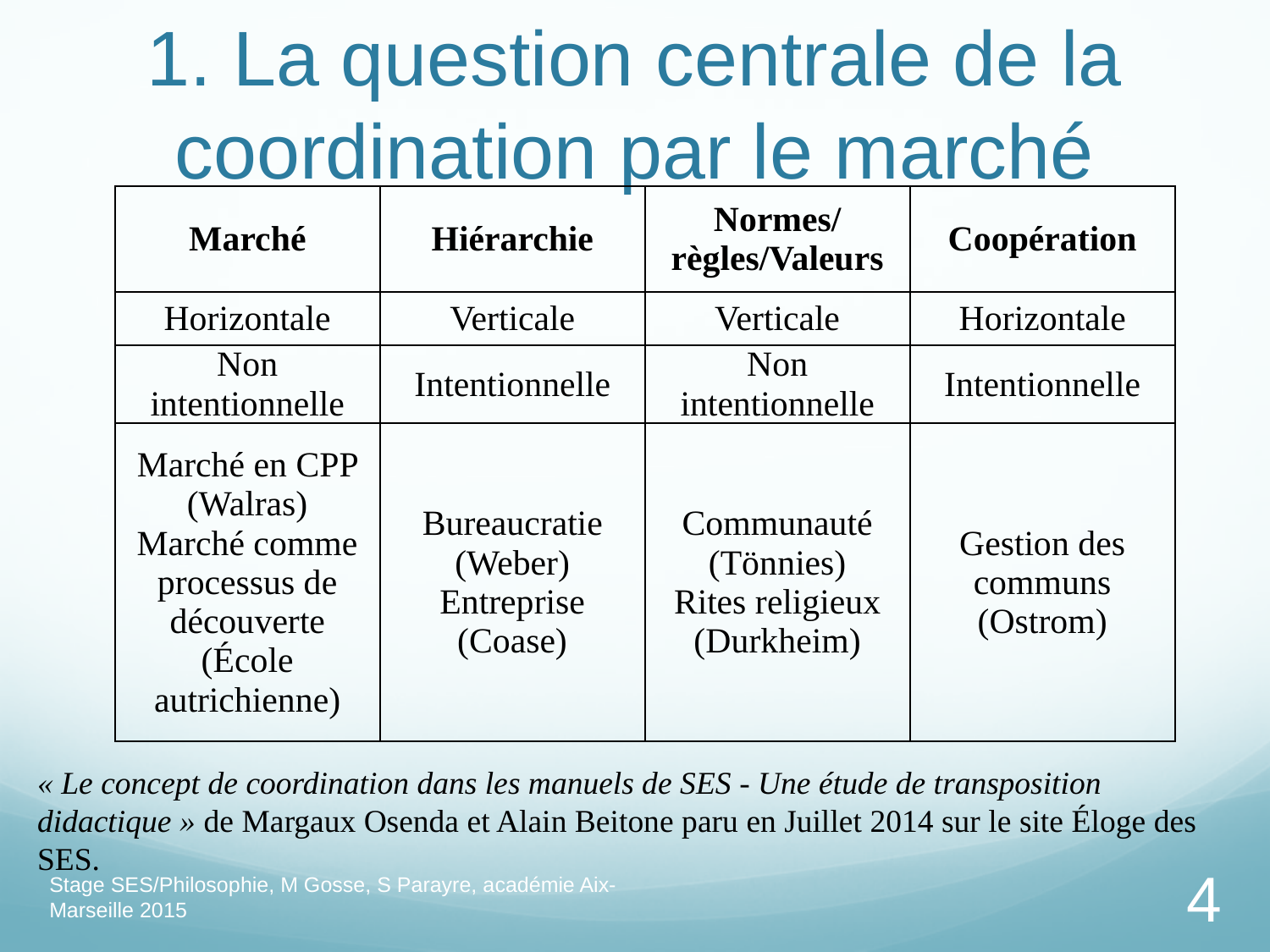

# 1. La question centrale de la coordination par le marché
| Marché | Hiérarchie | Normes/règles/Valeurs | Coopération |
| --- | --- | --- | --- |
| Horizontale | Verticale | Verticale | Horizontale |
| Non intentionnelle | Intentionnelle | Non intentionnelle | Intentionnelle |
| Marché en CPP (Walras) Marché comme processus de découverte (École autrichienne) | Bureaucratie (Weber) Entreprise (Coase) | Communauté (Tönnies) Rites religieux (Durkheim) | Gestion des communs (Ostrom) |
« Le concept de coordination dans les manuels de SES - Une étude de transposition didactique » de Margaux Osenda et Alain Beitone paru en Juillet 2014 sur le site Éloge des SES.
Stage SES/Philosophie, M Gosse, S Parayre, académie Aix-Marseille 2015
4